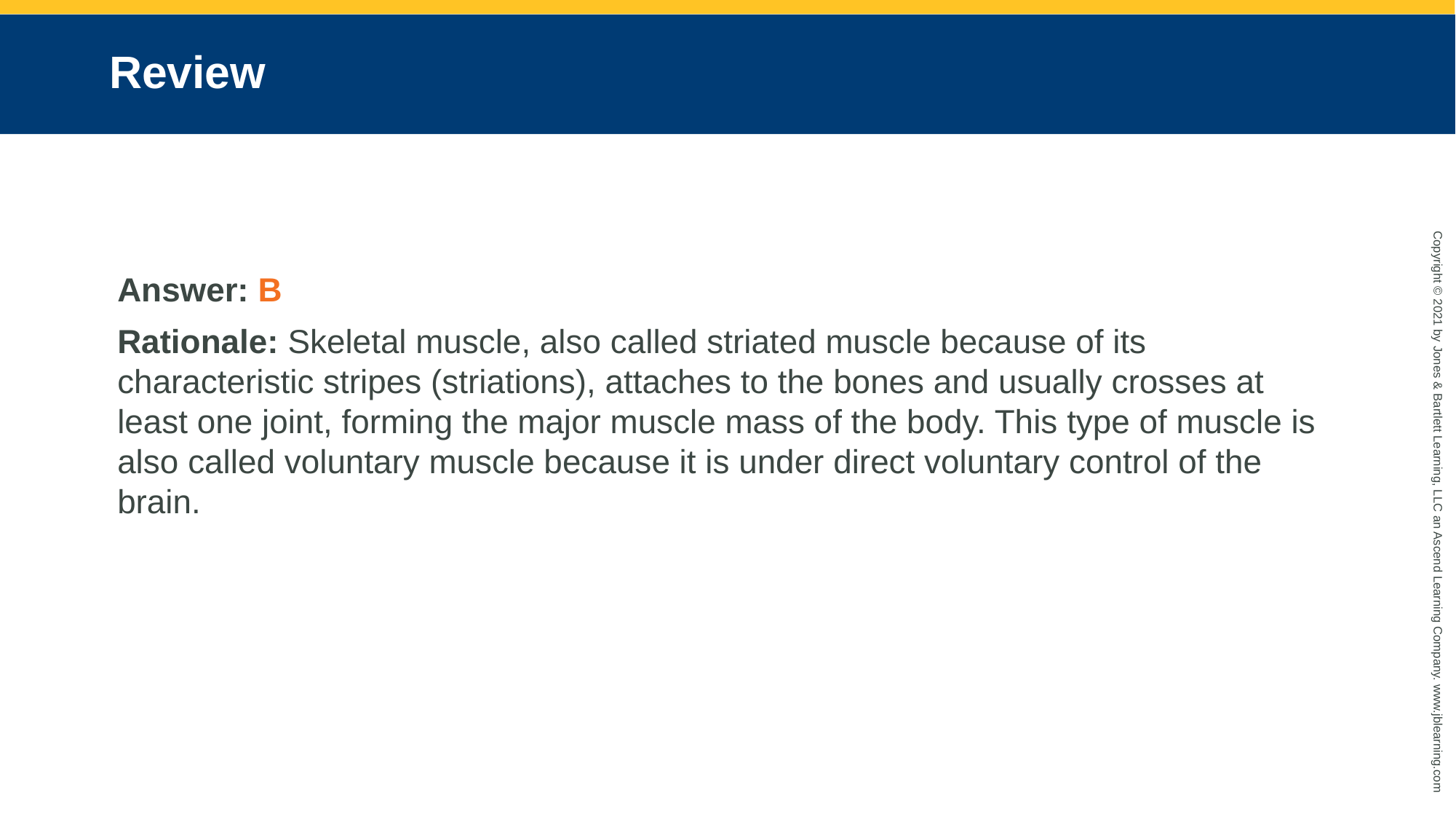

# Review
Answer: B
Rationale: Skeletal muscle, also called striated muscle because of its characteristic stripes (striations), attaches to the bones and usually crosses at least one joint, forming the major muscle mass of the body. This type of muscle is also called voluntary muscle because it is under direct voluntary control of the brain.